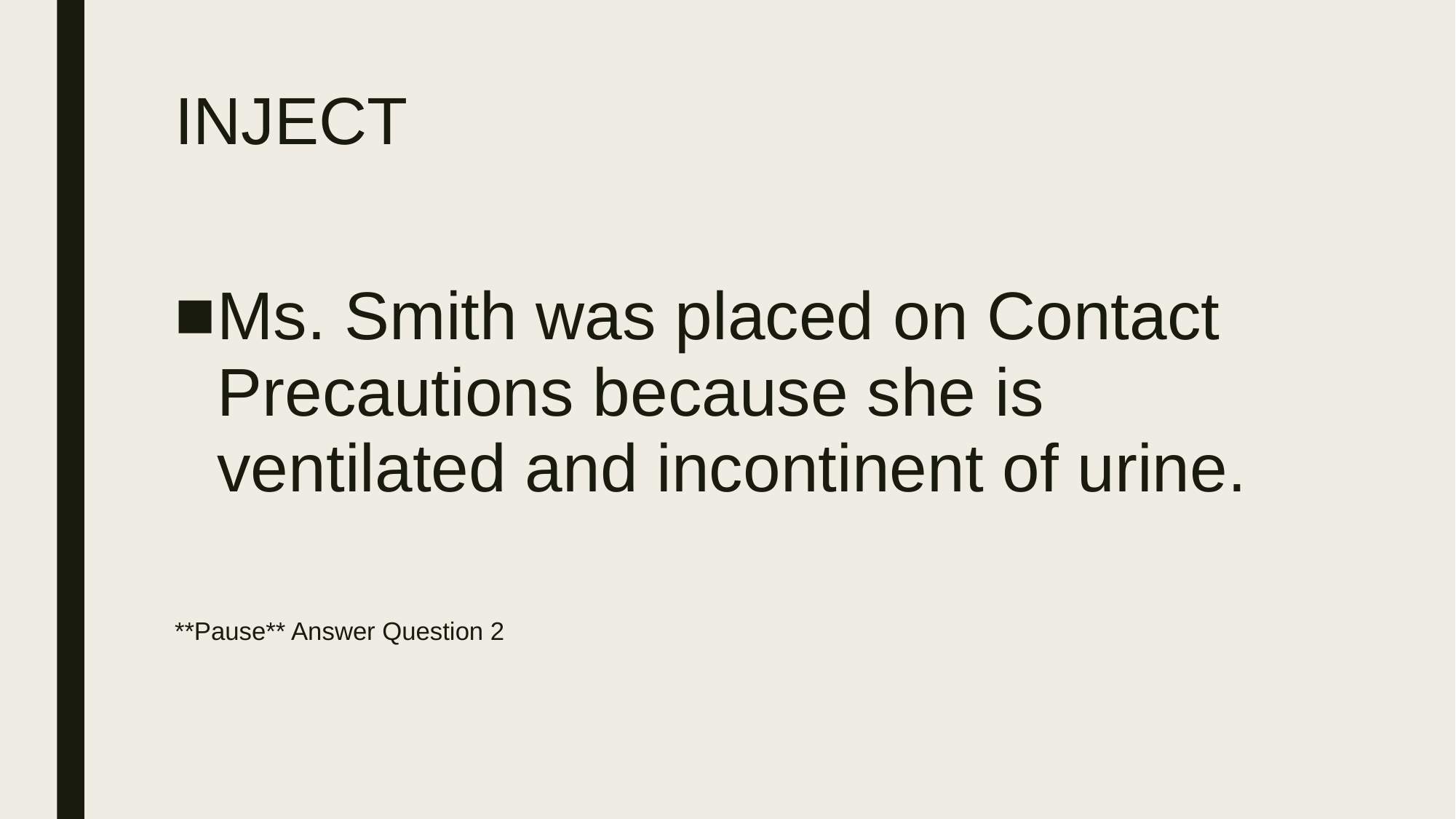

# INJECT
Ms. Smith was placed on Contact Precautions because she is ventilated and incontinent of urine.

**Pause** Answer Question 2